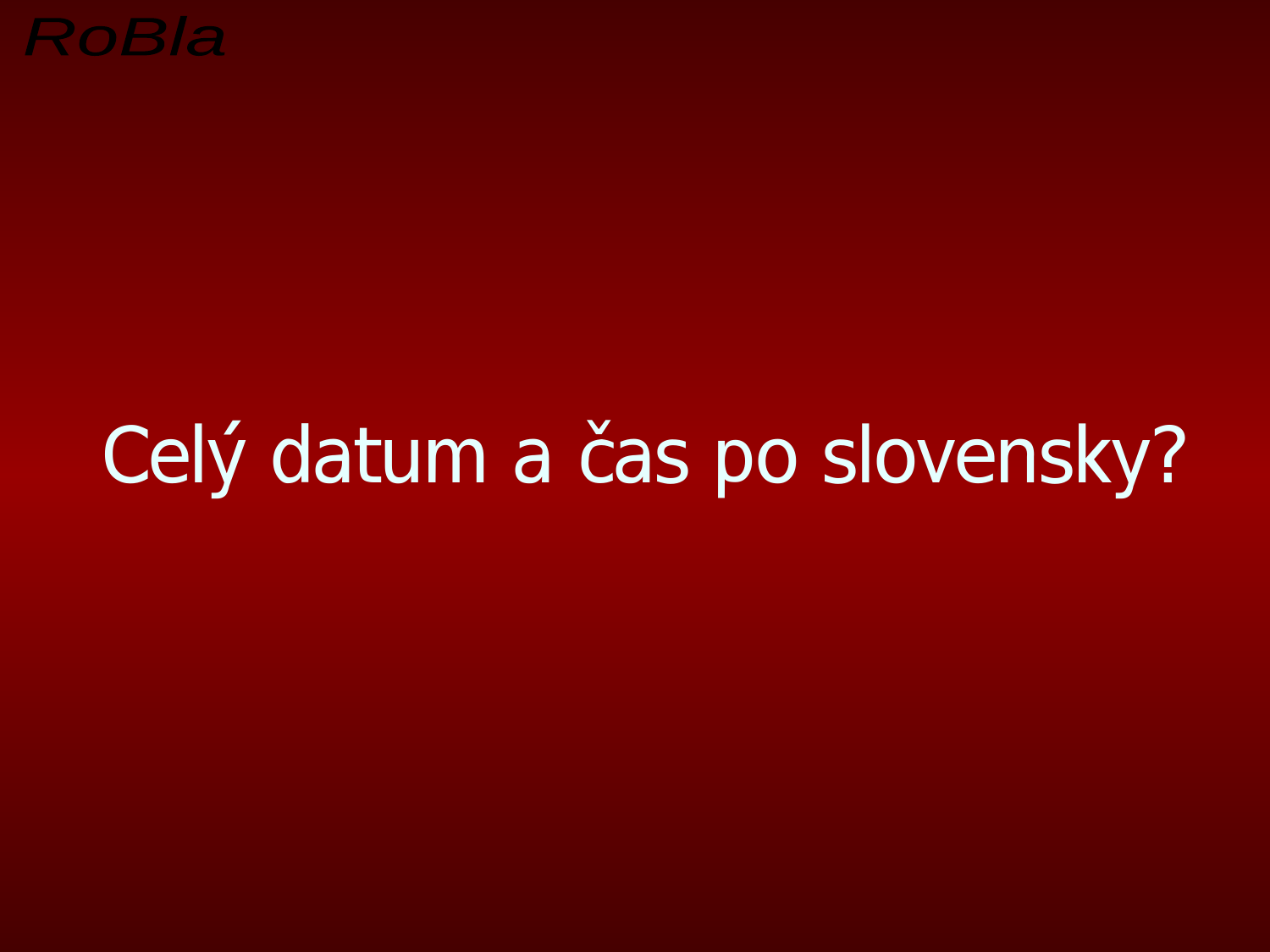

# Celý datum a čas po slovensky?